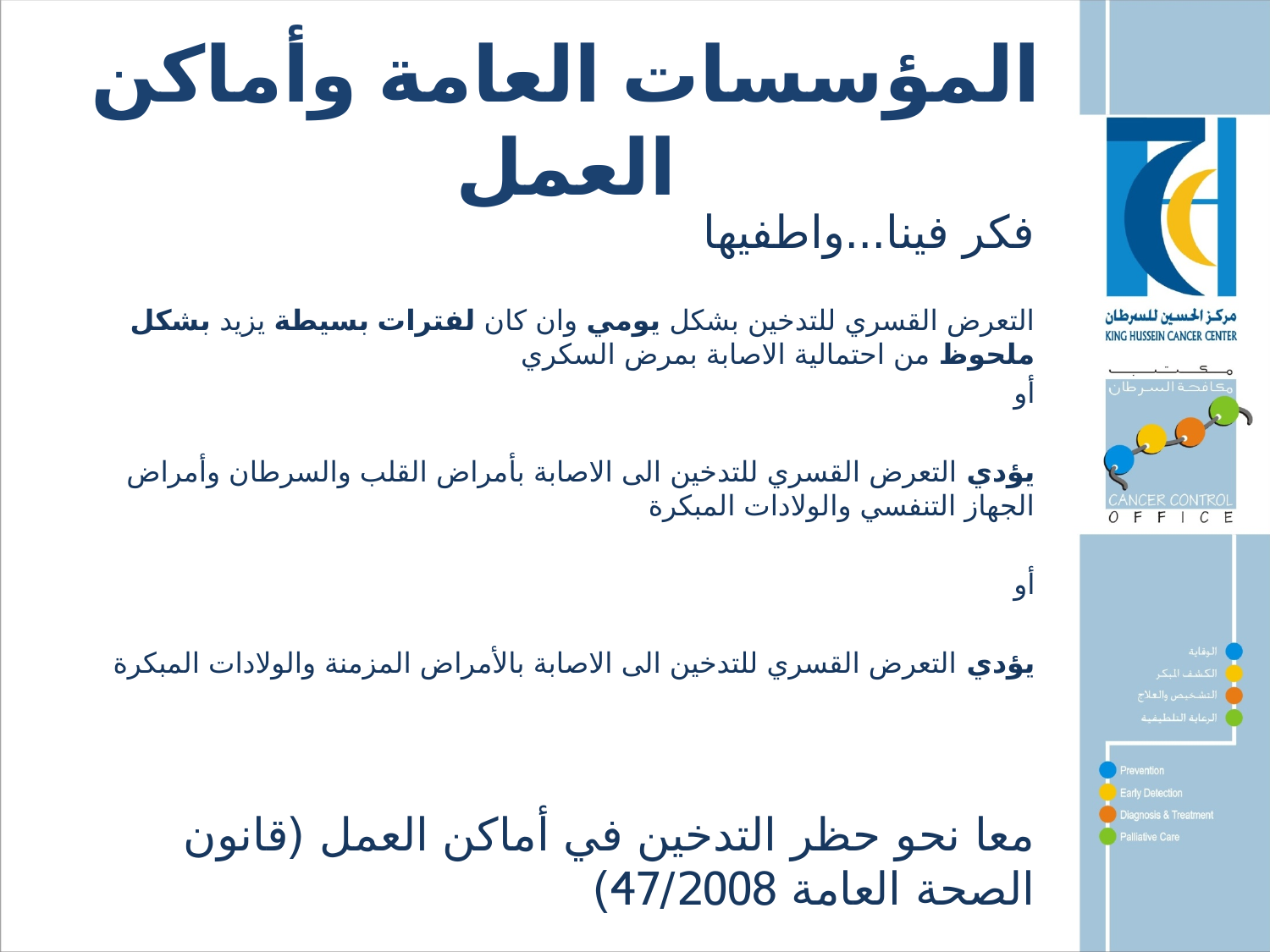

# المؤسسات العامة وأماكن العمل
فكر فينا...واطفيها

التعرض القسري للتدخين بشكل يومي وان كان لفترات بسيطة يزيد بشكل ملحوظ من احتمالية الاصابة بمرض السكري
أو

يؤدي التعرض القسري للتدخين الى الاصابة بأمراض القلب والسرطان وأمراض الجهاز التنفسي والولادات المبكرة

أو

يؤدي التعرض القسري للتدخين الى الاصابة بالأمراض المزمنة والولادات المبكرة

معا نحو حظر التدخين في أماكن العمل (قانون الصحة العامة 47/2008)